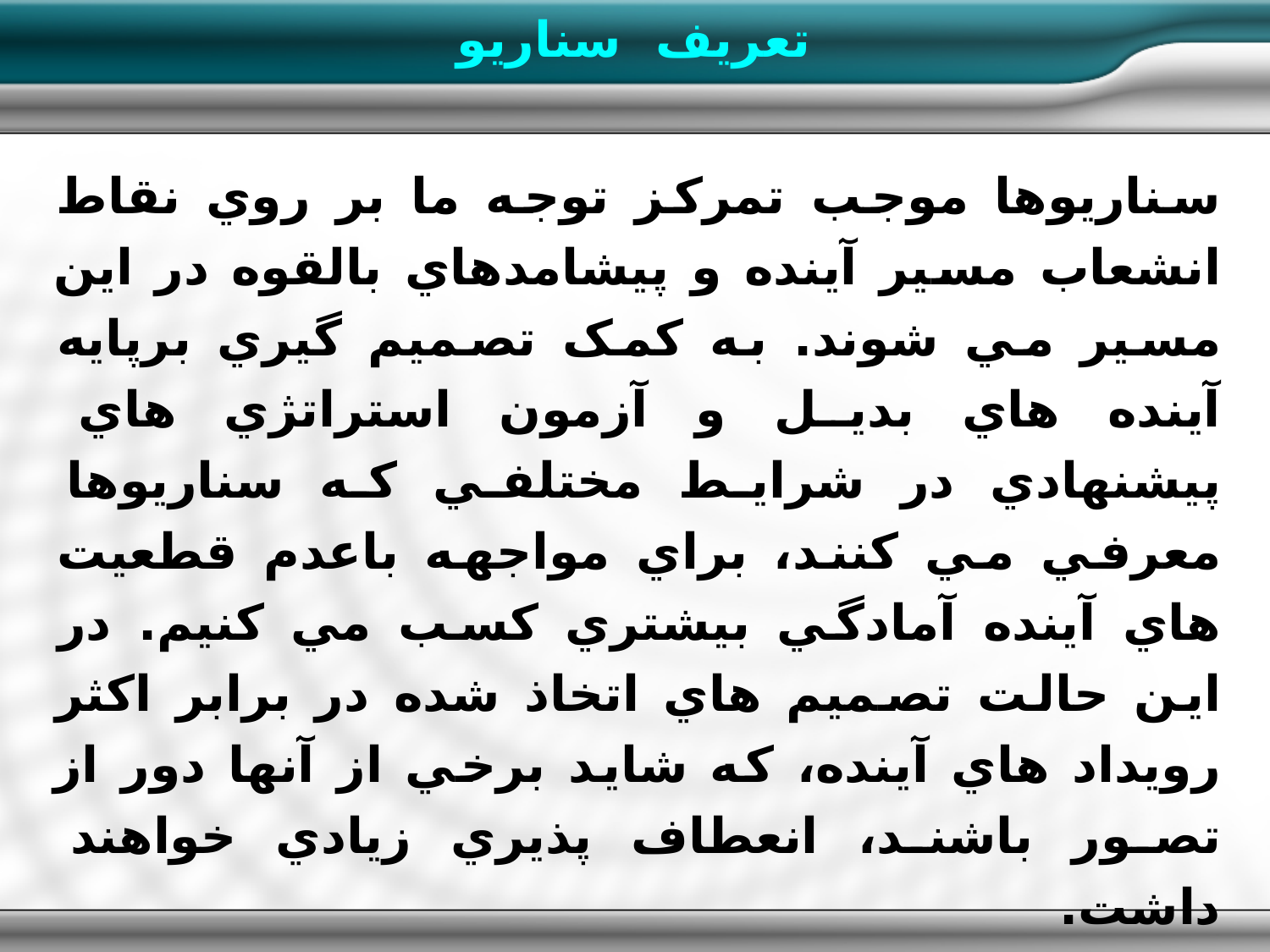

تعريف  سناریو
سناريوها موجب تمرکز توجه ما بر روي نقاط انشعاب مسير آينده و پيشامدهاي بالقوه در اين مسير مي شوند. به کمک تصميم گيري برپايه آينده هاي بديل و آزمون استراتژي هاي پيشنهادي در شرايط مختلفي که سناريوها معرفي مي کنند، براي مواجهه باعدم قطعيت هاي آينده آمادگي بيشتري کسب مي کنيم. در اين حالت تصميم هاي اتخاذ شده در برابر اکثر رويداد هاي آينده، که شايد برخي از آنها دور از تصور باشند، انعطاف پذيري زيادي خواهند داشت.